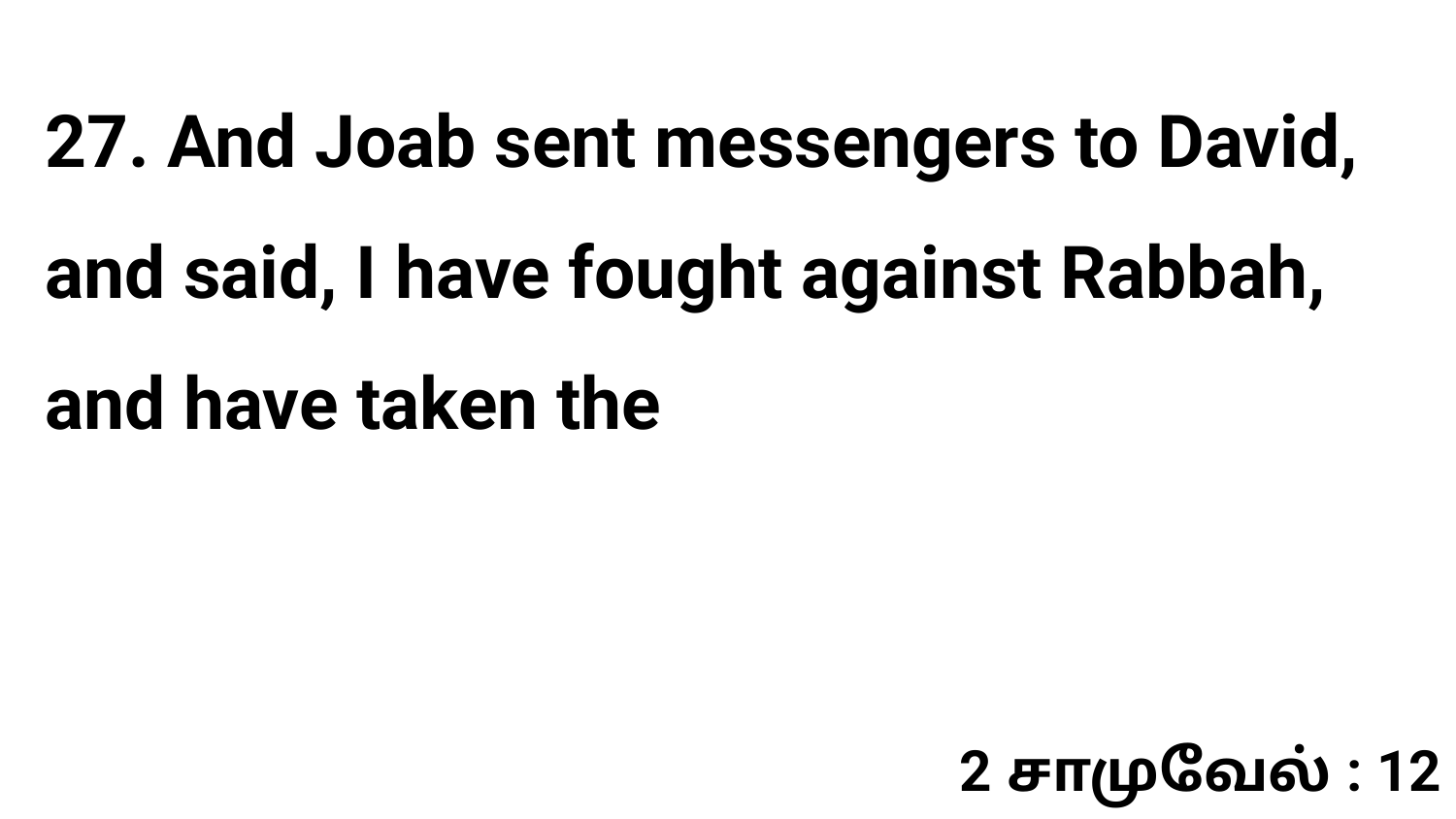

27. And Joab sent messengers to David, and said, I have fought against Rabbah, and have taken the
2 சாமுவேல் : 12